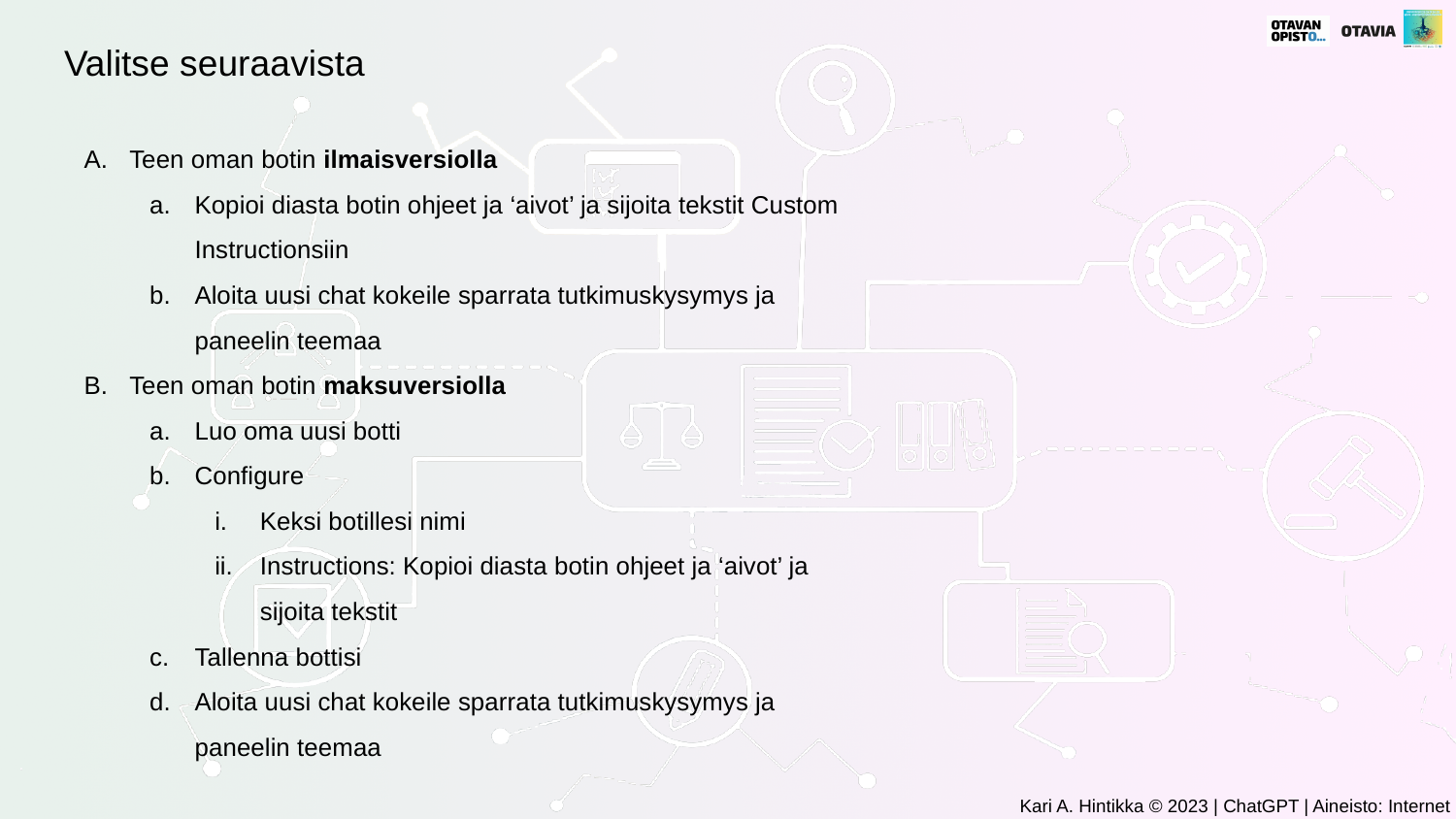

# Valitse seuraavista
Teen oman botin ilmaisversiolla
Kopioi diasta botin ohjeet ja ‘aivot’ ja sijoita tekstit Custom Instructionsiin
Aloita uusi chat kokeile sparrata tutkimuskysymys ja paneelin teemaa
Teen oman botin maksuversiolla
Luo oma uusi botti
Configure
Keksi botillesi nimi
Instructions: Kopioi diasta botin ohjeet ja ‘aivot’ ja sijoita tekstit
Tallenna bottisi
Aloita uusi chat kokeile sparrata tutkimuskysymys ja paneelin teemaa